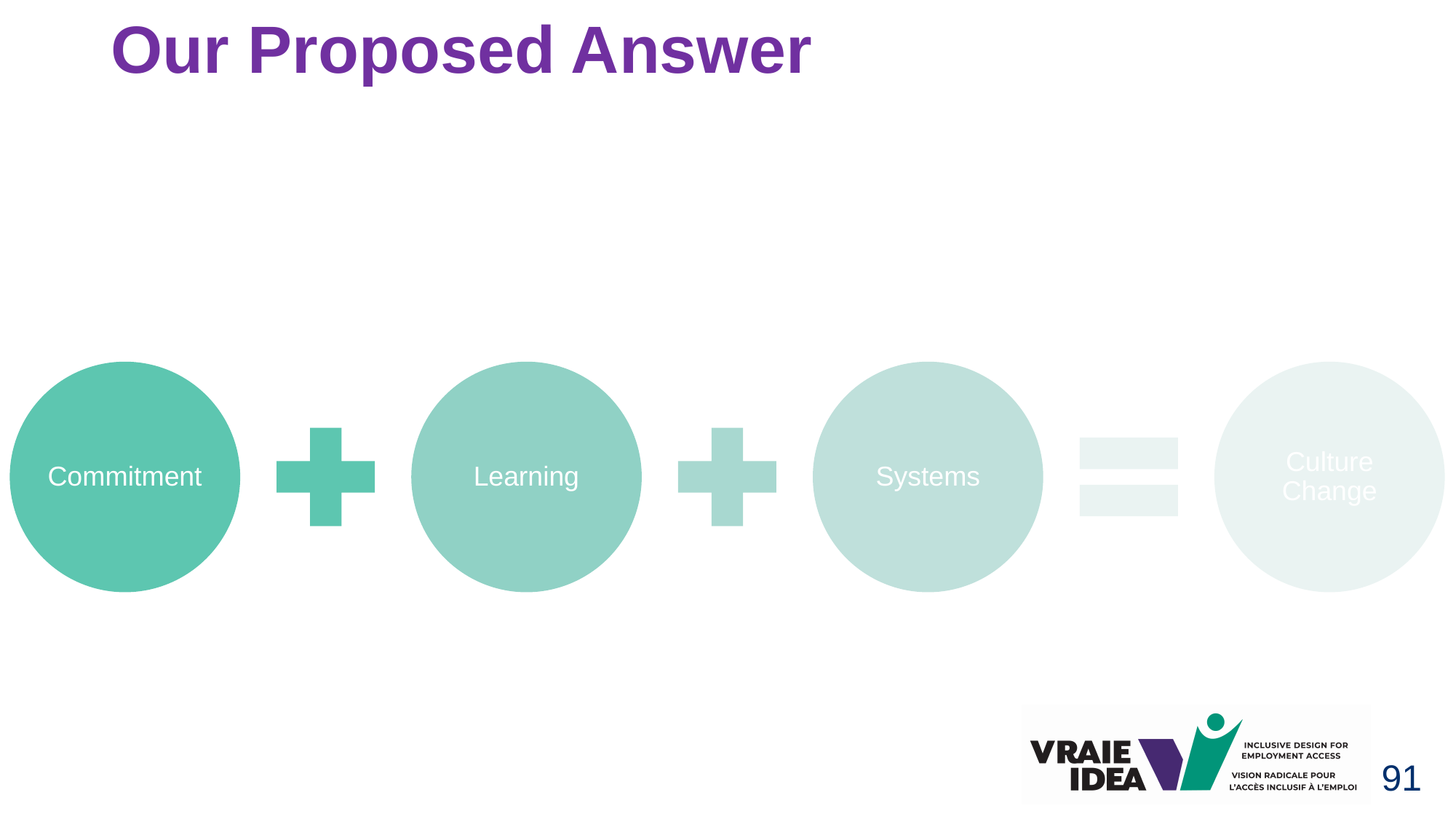

# Our Proposed Answer
Commitment

Learning

Systems

Culture Change